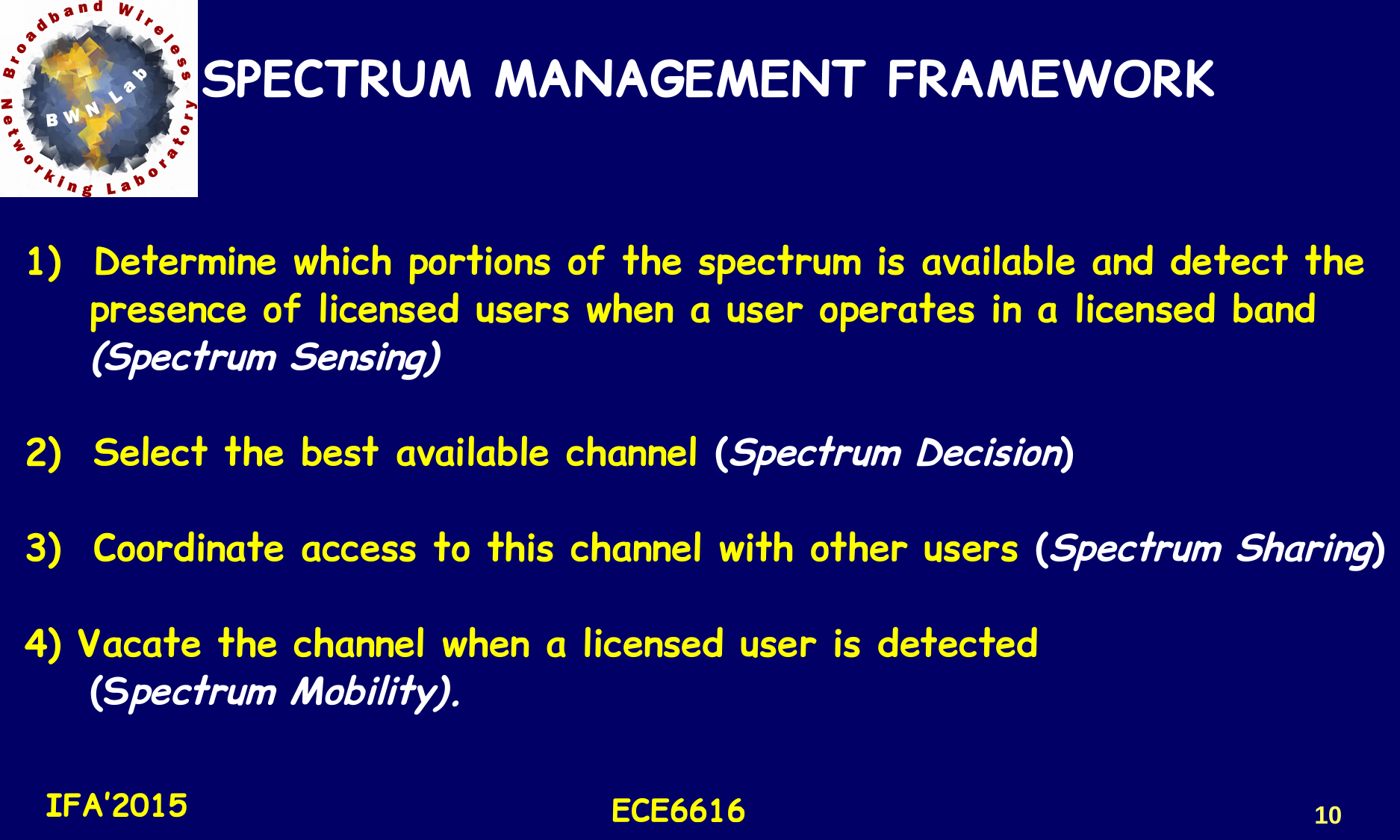

SPECTRUM MANAGEMENT FRAMEWORK

  1)  Determine which portions of the spectrum is available and detect the
      presence of licensed users when a user operates in a licensed band
      (Spectrum Sensing)

  2)  Select the best available channel (Spectrum Decision)

  3)  Coordinate access to this channel with other users (Spectrum Sharing)

  4) Vacate the channel when a licensed user is detected
      (Spectrum Mobility).

10